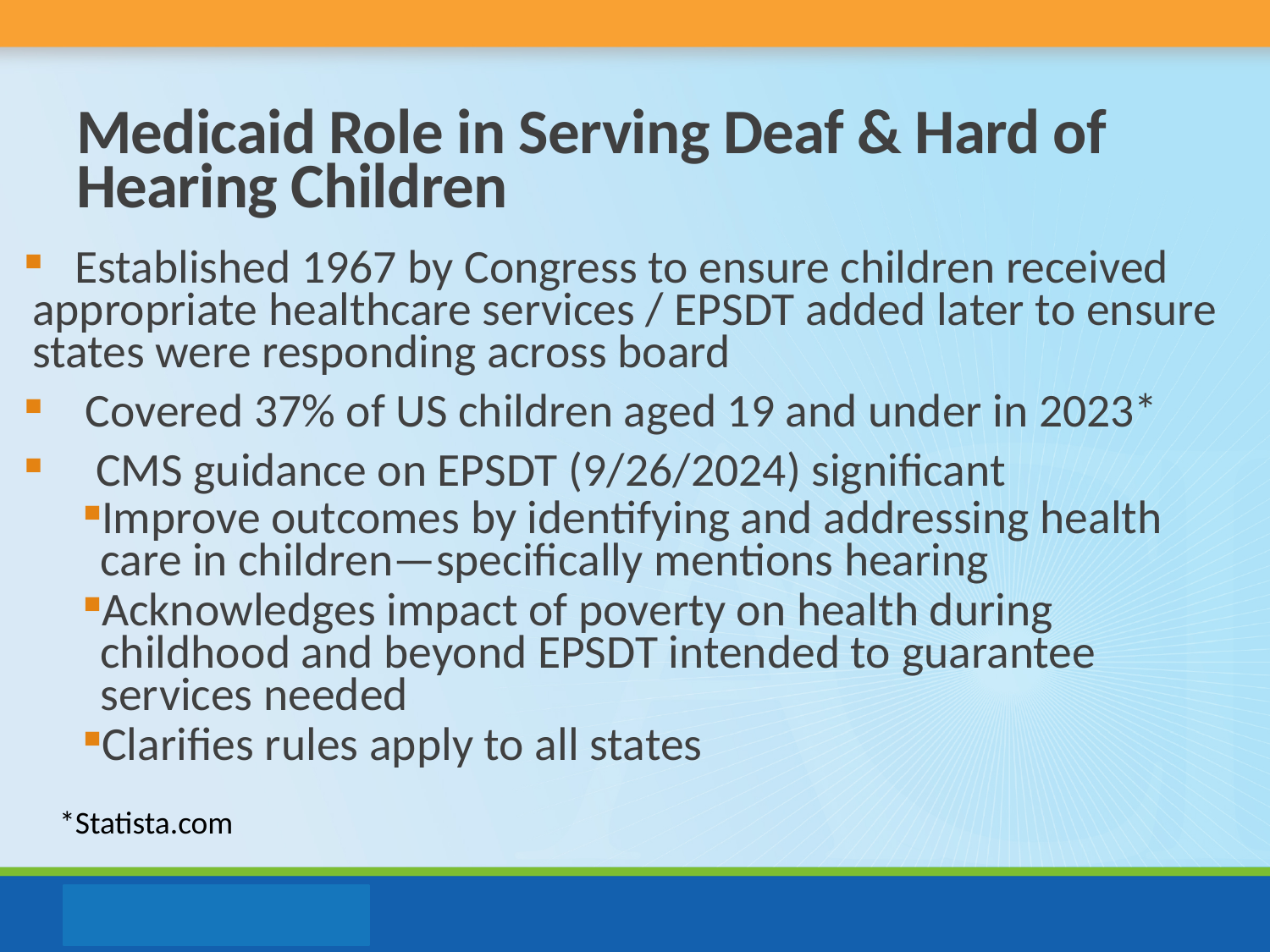

# Medicaid Role in Serving Deaf & Hard of Hearing Children
   Established 1967 by Congress to ensure children received appropriate healthcare services / EPSDT added later to ensure states were responding across board
    Covered 37% of US children aged 19 and under in 2023*
     CMS guidance on EPSDT (9/26/2024) significant
Improve outcomes by identifying and addressing health care in children—specifically mentions hearing
Acknowledges impact of poverty on health during childhood and beyond EPSDT intended to guarantee services needed
Clarifies rules apply to all states

*Statista.com